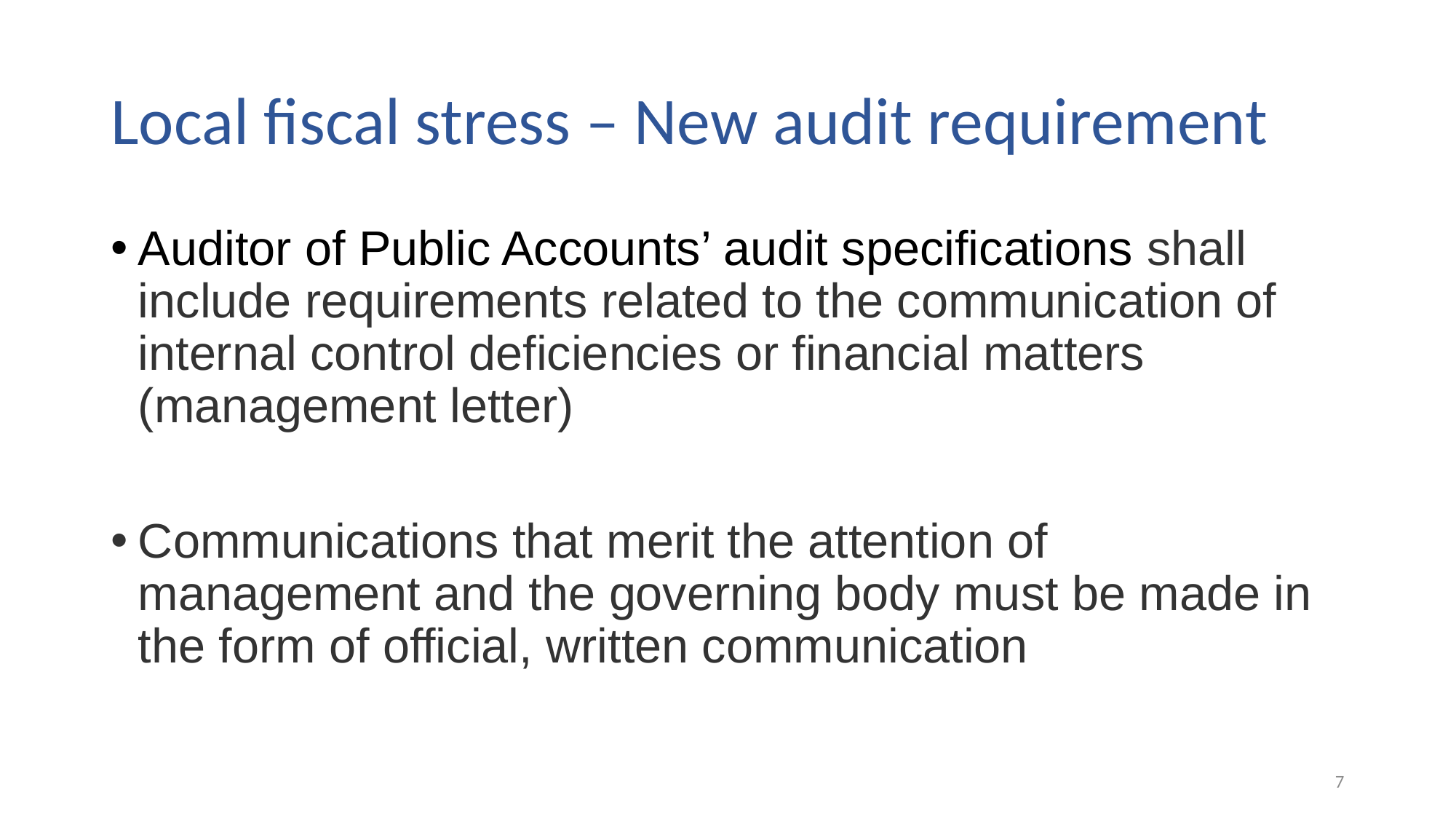

# Local fiscal stress – New audit requirement
Auditor of Public Accounts’ audit specifications shall include requirements related to the communication of internal control deficiencies or financial matters (management letter)

Communications that merit the attention of management and the governing body must be made in the form of official, written communication

7